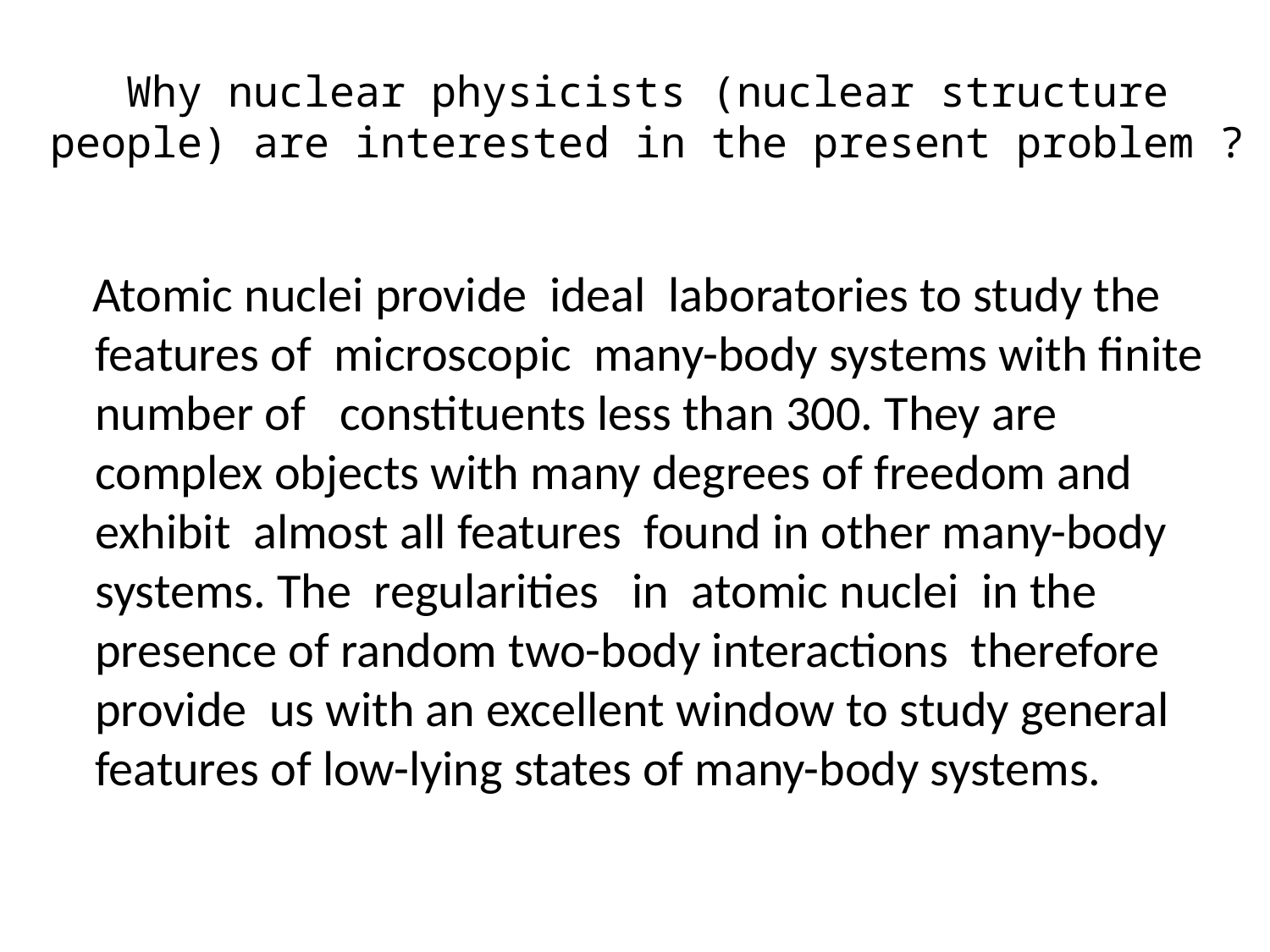

# Why nuclear physicists (nuclear structure people) are interested in the present problem ?
    Atomic nuclei provide  ideal  laboratories to study the features of  microscopic  many-body systems with finite number of   constituents less than 300. They are  complex objects with many degrees of freedom and exhibit  almost all features  found in other many-body systems. The  regularities   in  atomic nuclei  in the presence of random two-body interactions  therefore   provide  us with an excellent window to study general features of low-lying states of many-body systems.